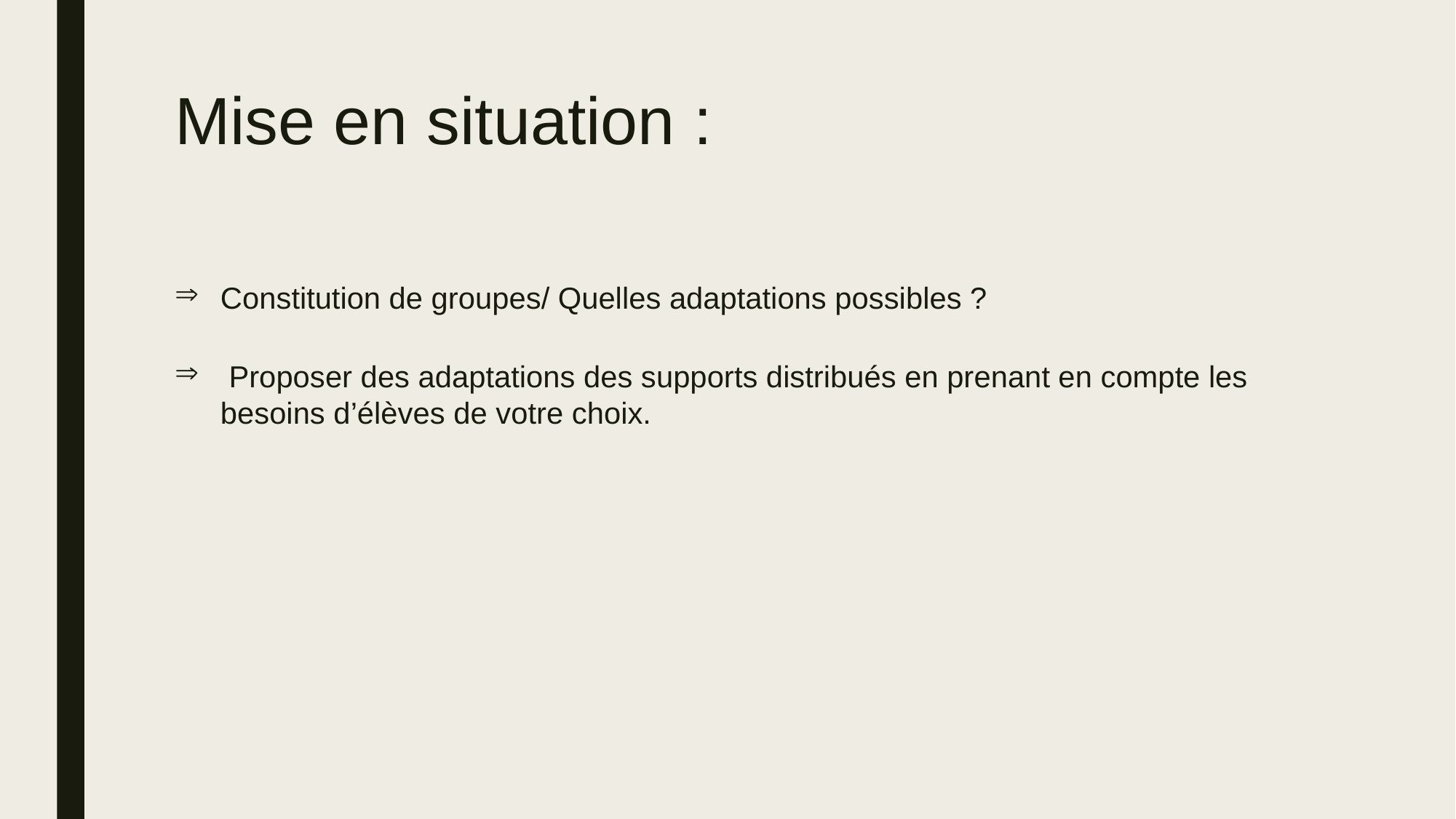

# Mise en situation :
Constitution de groupes/ Quelles adaptations possibles ?

 Proposer des adaptations des supports distribués en prenant en compte les besoins d’élèves de votre choix.